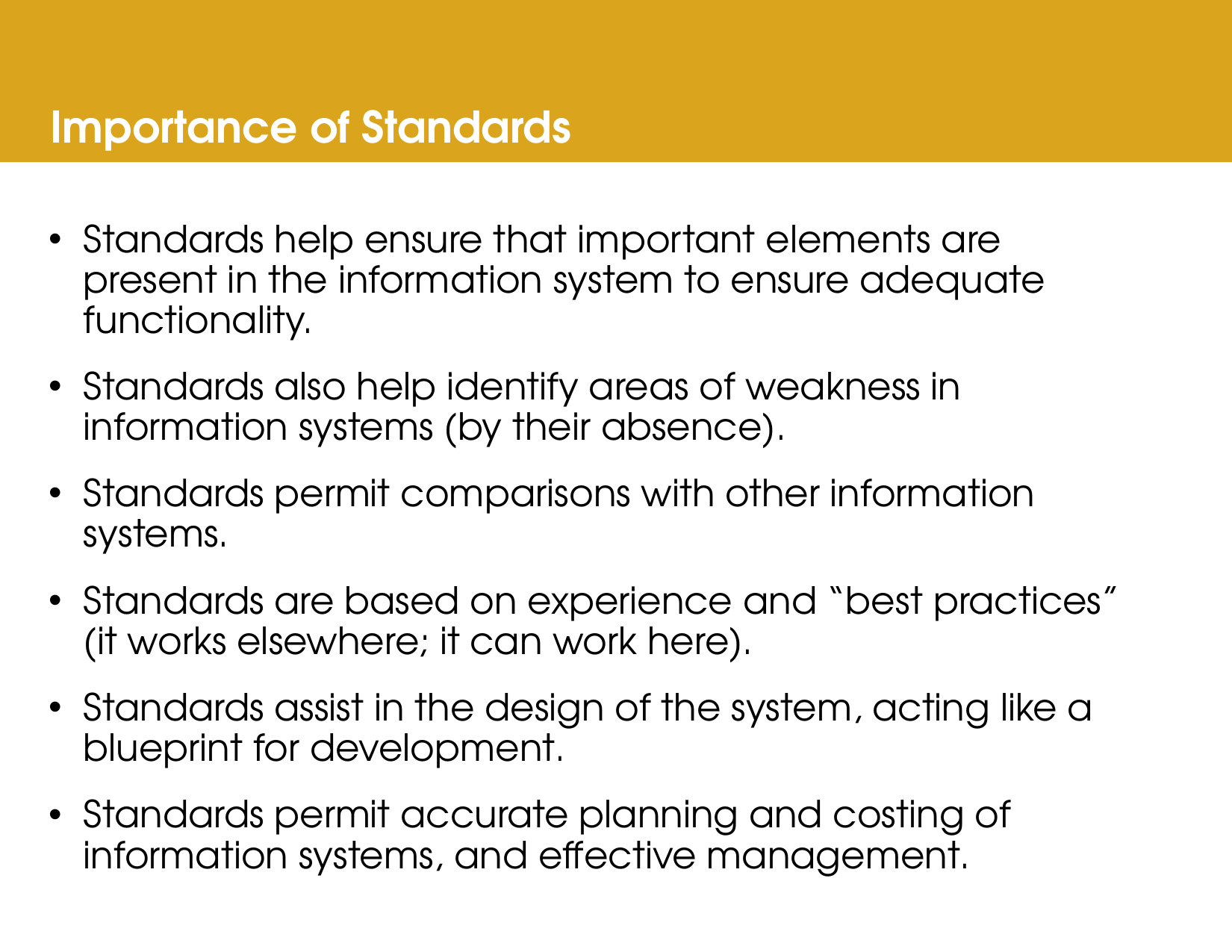

# Importance of Standards
Standards help ensure that important elements are present in the information system to ensure adequate functionality.
Standards also help identify areas of weakness in information systems (by their absence).
Standards permit comparisons with other information systems.
Standards are based on experience and “best practices” (it works elsewhere; it can work here).
Standards assist in the design of the system, acting like a blueprint for development.
Standards permit accurate planning and costing of information systems, and effective management.